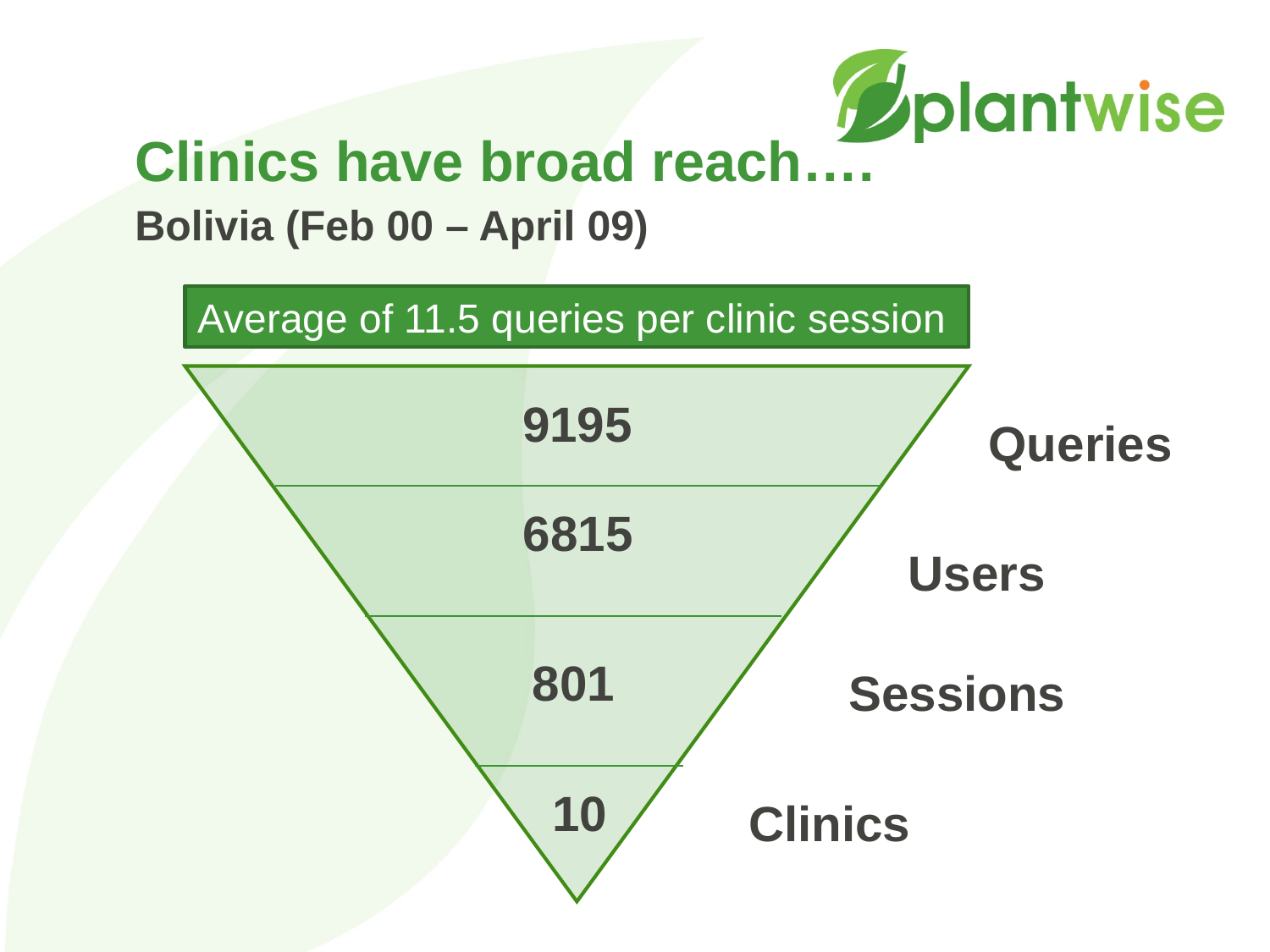

# Clinics have broad reach…. Bolivia (Feb 00 – April 09)
Average of 11.5 queries per clinic session

9195
Queries
6815
Users
801
Sessions
10
Clinics